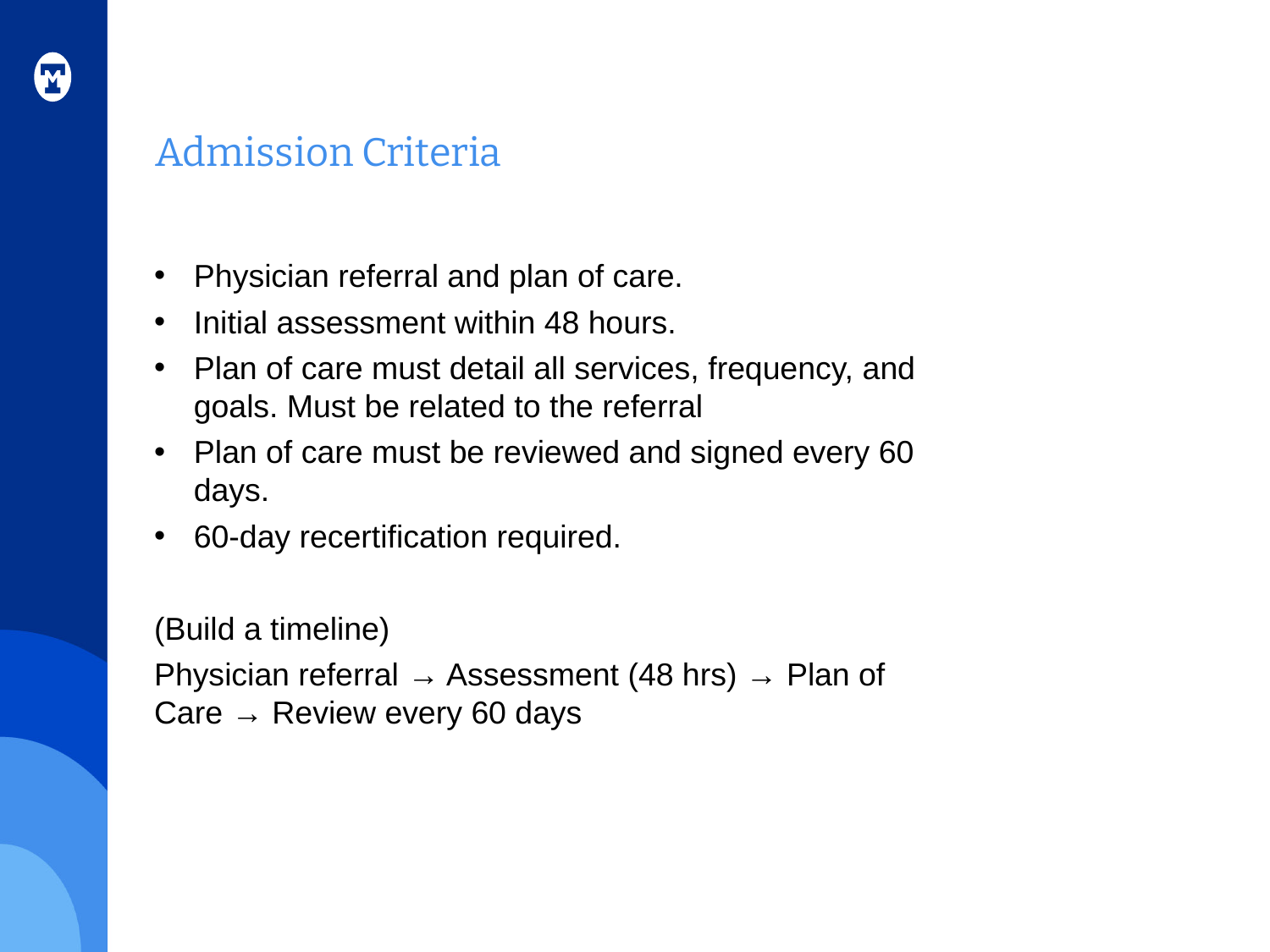

# Admission Criteria

Physician referral and plan of care.
Initial assessment within 48 hours.
Plan of care must detail all services, frequency, and goals. Must be related to the referral
Plan of care must be reviewed and signed every 60 days.
60-day recertification required.

(Build a timeline)
Physician referral → Assessment (48 hrs) → Plan of Care → Review every 60 days